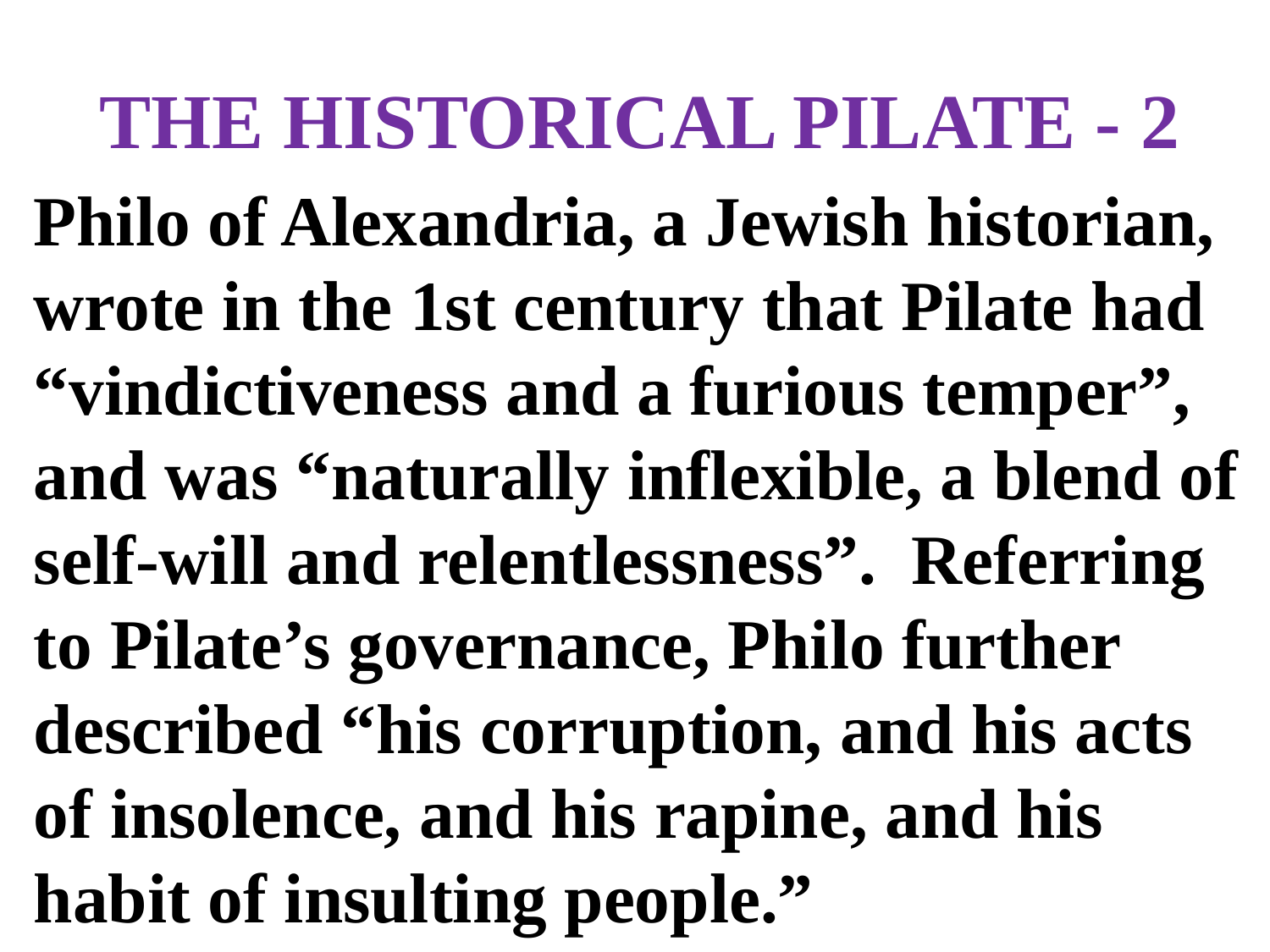

# THE HISTORICAL PILATE - 2
Philo of Alexandria, a Jewish historian, wrote in the 1st century that Pilate had “vindictiveness and a furious temper”, and was “naturally inflexible, a blend of self-will and relentlessness”.  Referring to Pilate’s governance, Philo further described “his corruption, and his acts of insolence, and his rapine, and his habit of insulting people.”